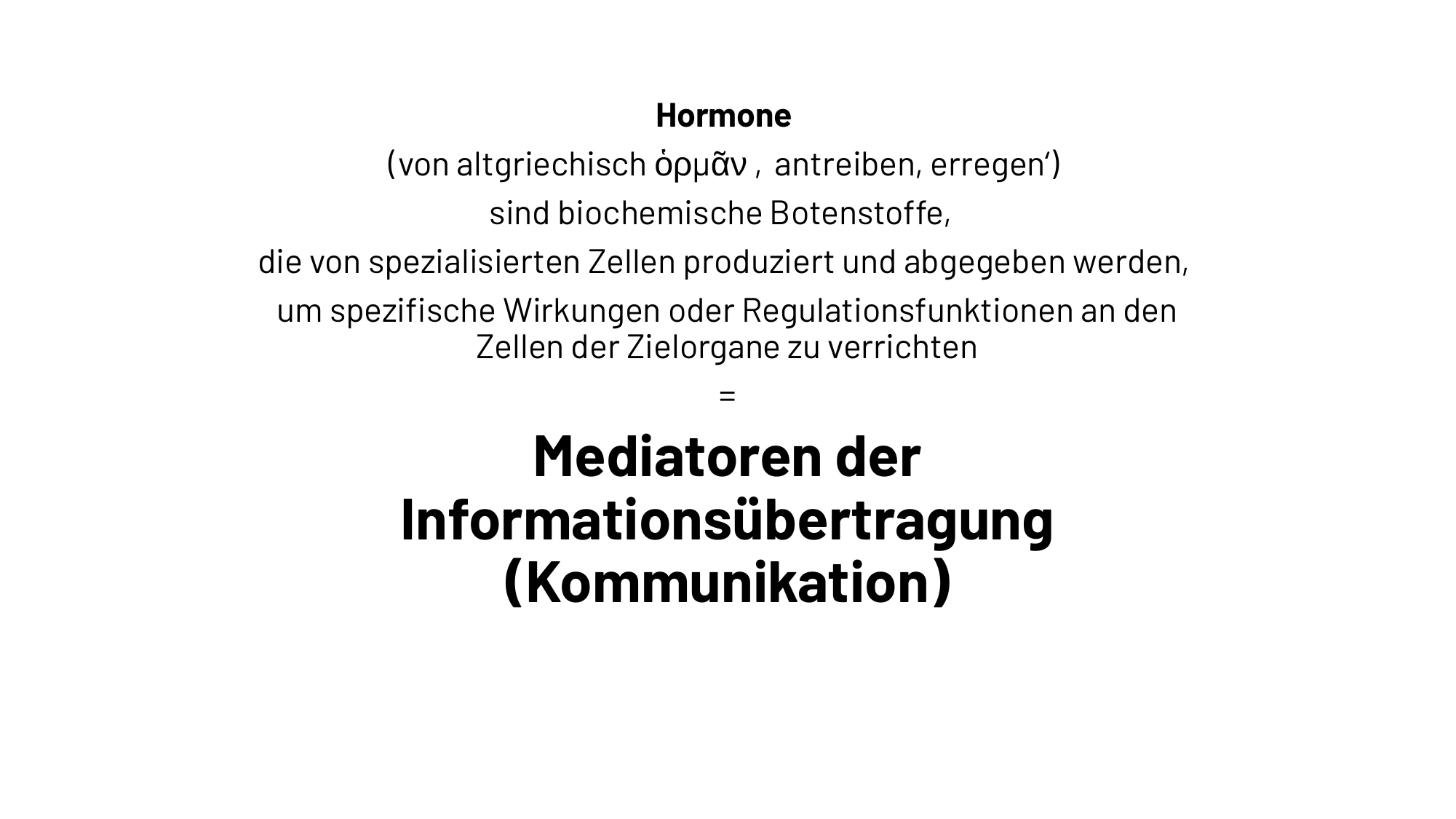

Hormone
(von altgriechisch ὁρμᾶν ‚antreiben, erregen‘)
sind biochemische Botenstoffe,
die von spezialisierten Zellen produziert und abgegeben werden,
um spezifische Wirkungen oder Regulationsfunktionen an den Zellen der Zielorgane zu verrichten
=
Mediatoren der Informationsübertragung (Kommunikation)